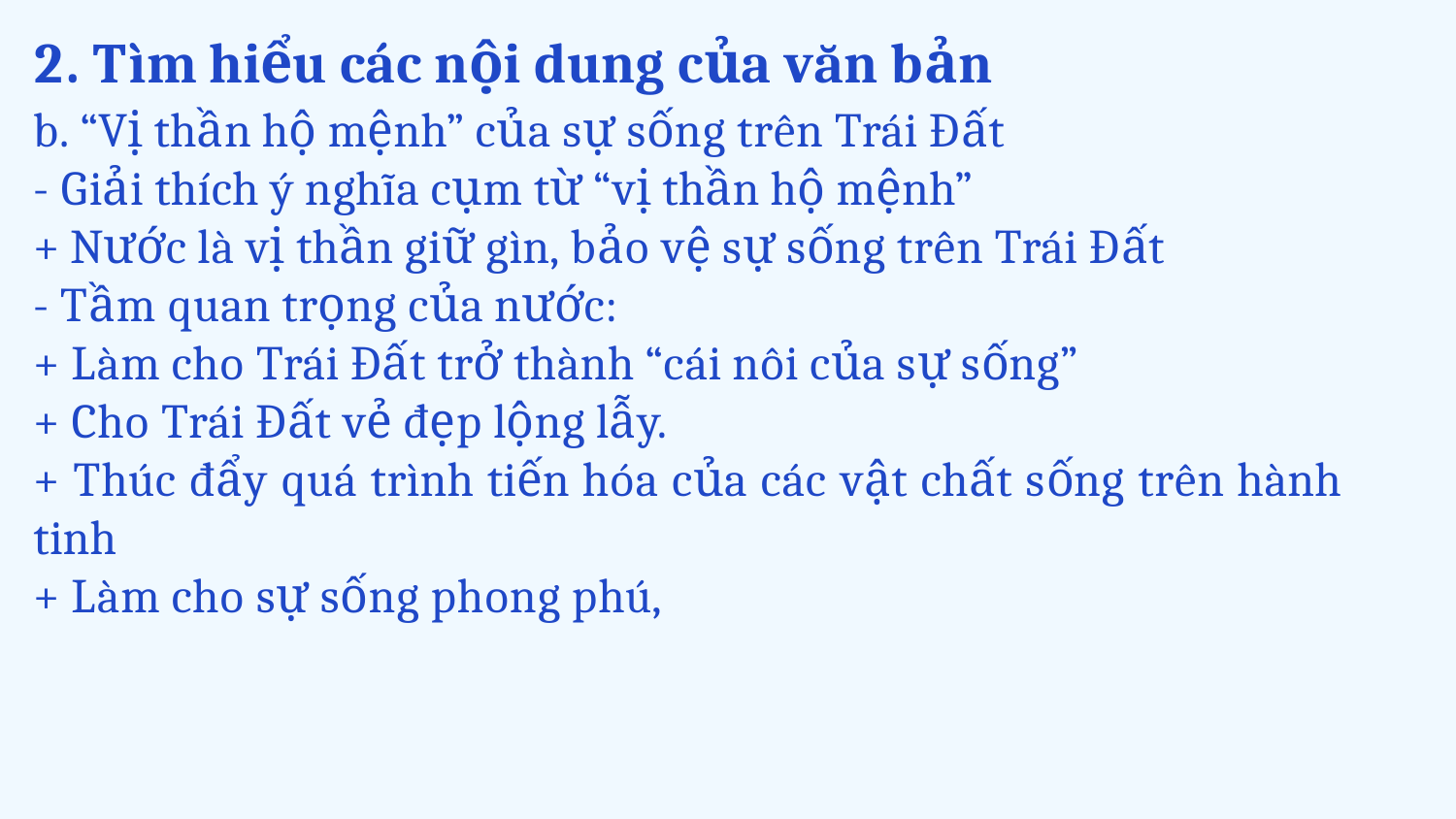

# 2. Tìm hiểu các nội dung của văn bản
b. “Vị thần hộ mệnh” của sự sống trên Trái Đất
- Giải thích ý nghĩa cụm từ “vị thần hộ mệnh”
+ Nước là vị thần giữ gìn, bảo vệ sự sống trên Trái Đất
- Tầm quan trọng của nước:
+ Làm cho Trái Đất trở thành “cái nôi của sự sống”
+ Cho Trái Đất vẻ đẹp lộng lẫy.
+ Thúc đẩy quá trình tiến hóa của các vật chất sống trên hành tinh
+ Làm cho sự sống phong phú,